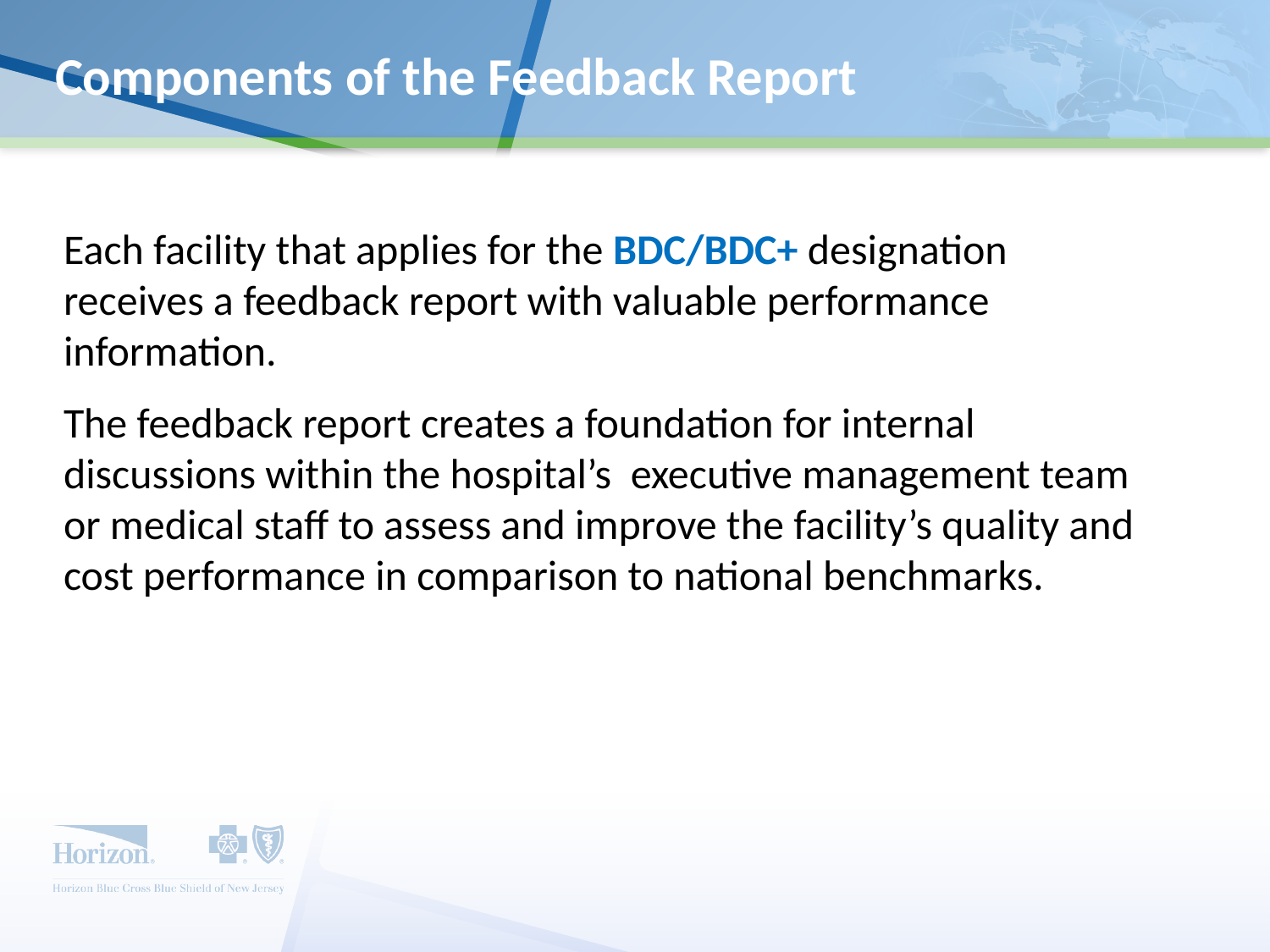

# Components of the Feedback Report
Each facility that applies for the BDC/BDC+ designation receives a feedback report with valuable performance information.
The feedback report creates a foundation for internal discussions within the hospital’s  executive management team or medical staff to assess and improve the facility’s quality and cost performance in comparison to national benchmarks.